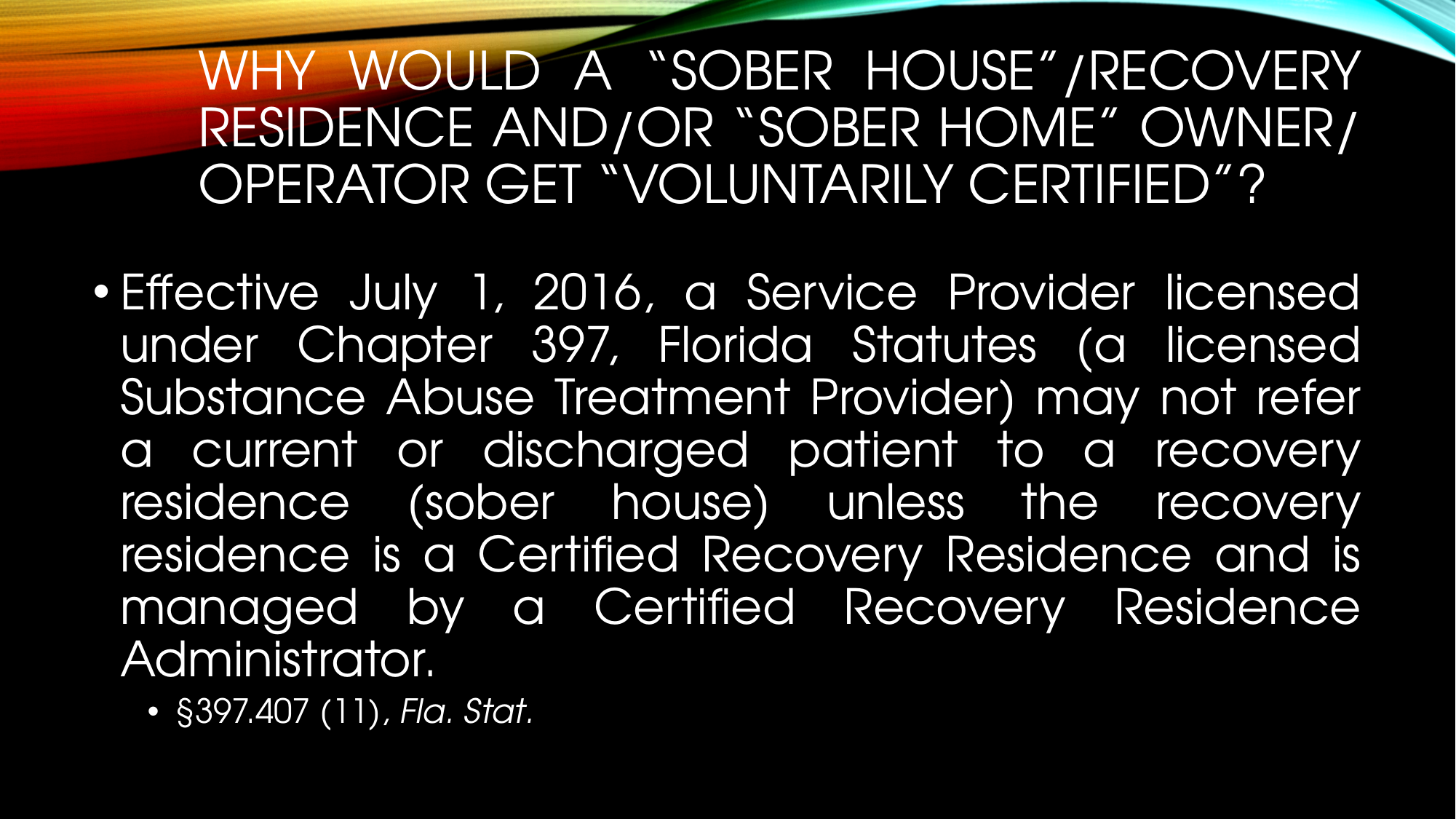

# Why would a “Sober House”/Recovery Residence and/or “Sober Home” Owner/ Operator get “Voluntarily Certified”?
Effective July 1, 2016, a Service Provider licensed under Chapter 397, Florida Statutes (a licensed Substance Abuse Treatment Provider) may not refer a current or discharged patient to a recovery residence (sober house) unless the recovery residence is a Certified Recovery Residence and is managed by a Certified Recovery Residence Administrator.
§397.407 (11), Fla. Stat.